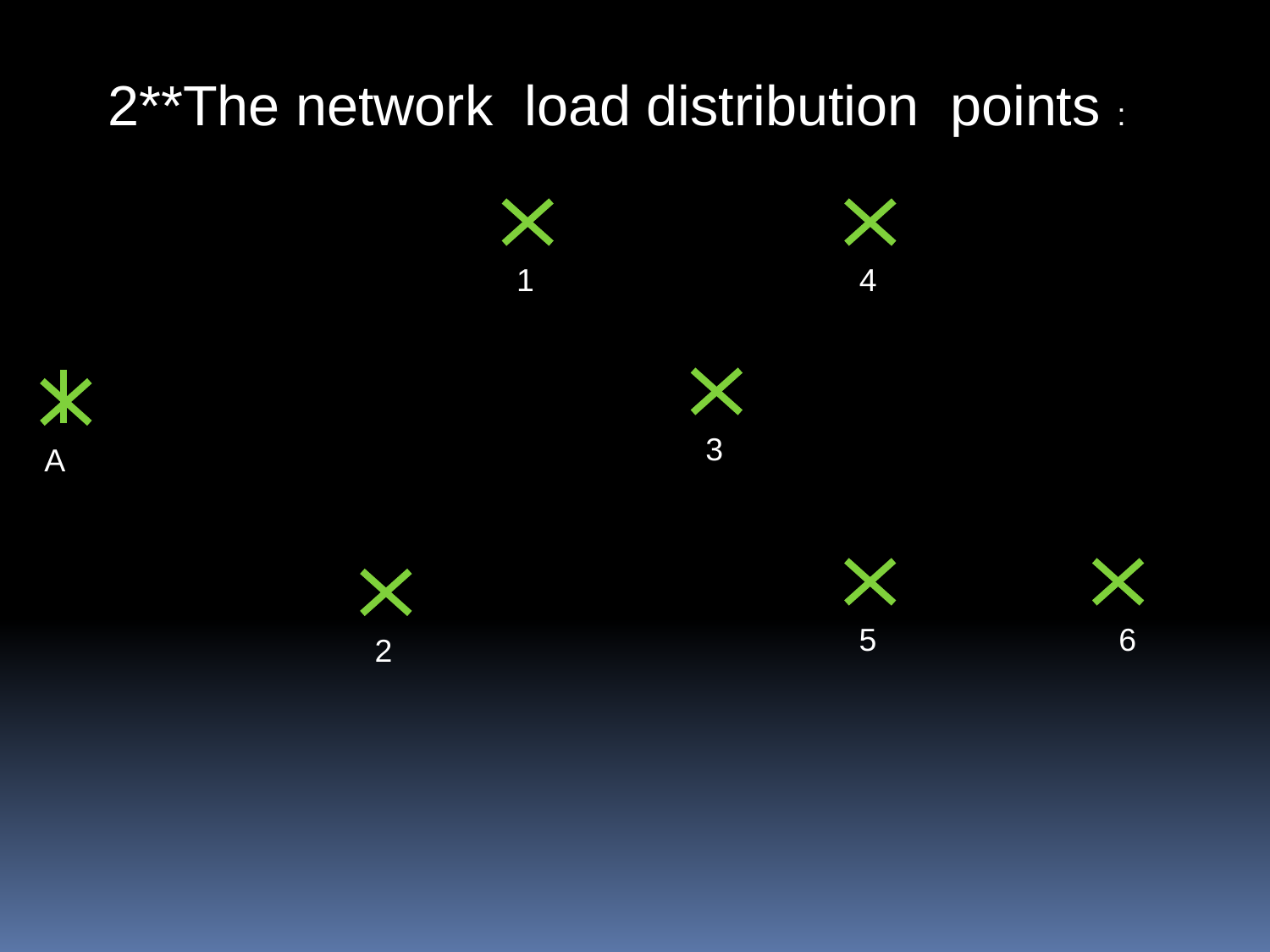

2**The network  load distribution  points :
1
4
3
A
5
6
2